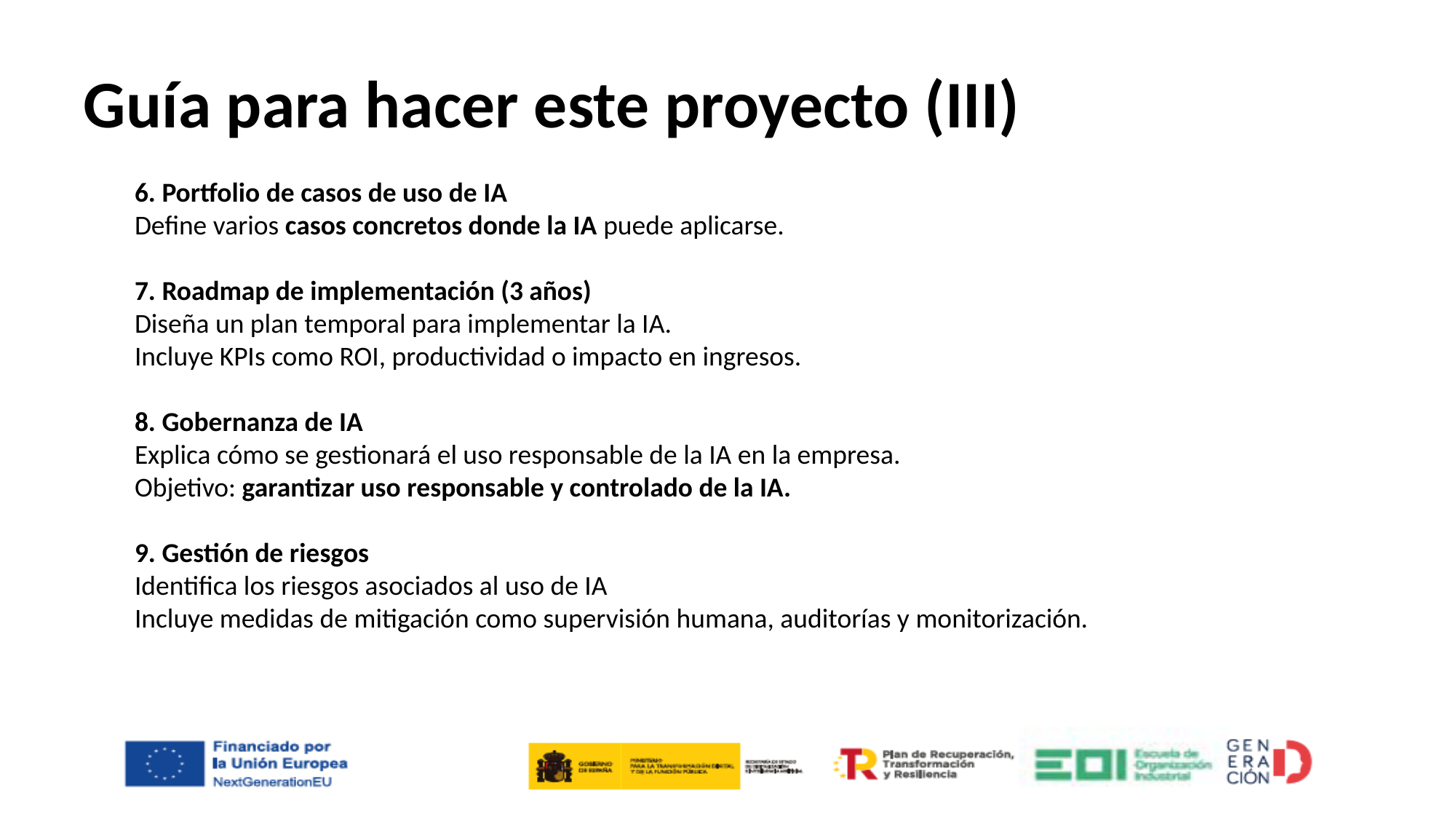

# Guía para hacer este proyecto (III)
6. Portfolio de casos de uso de IA
Define varios casos concretos donde la IA puede aplicarse.

7. Roadmap de implementación (3 años)
Diseña un plan temporal para implementar la IA.
Incluye KPIs como ROI, productividad o impacto en ingresos.

8. Gobernanza de IA
Explica cómo se gestionará el uso responsable de la IA en la empresa.
Objetivo: garantizar uso responsable y controlado de la IA.

9. Gestión de riesgos
Identifica los riesgos asociados al uso de IA
Incluye medidas de mitigación como supervisión humana, auditorías y monitorización.